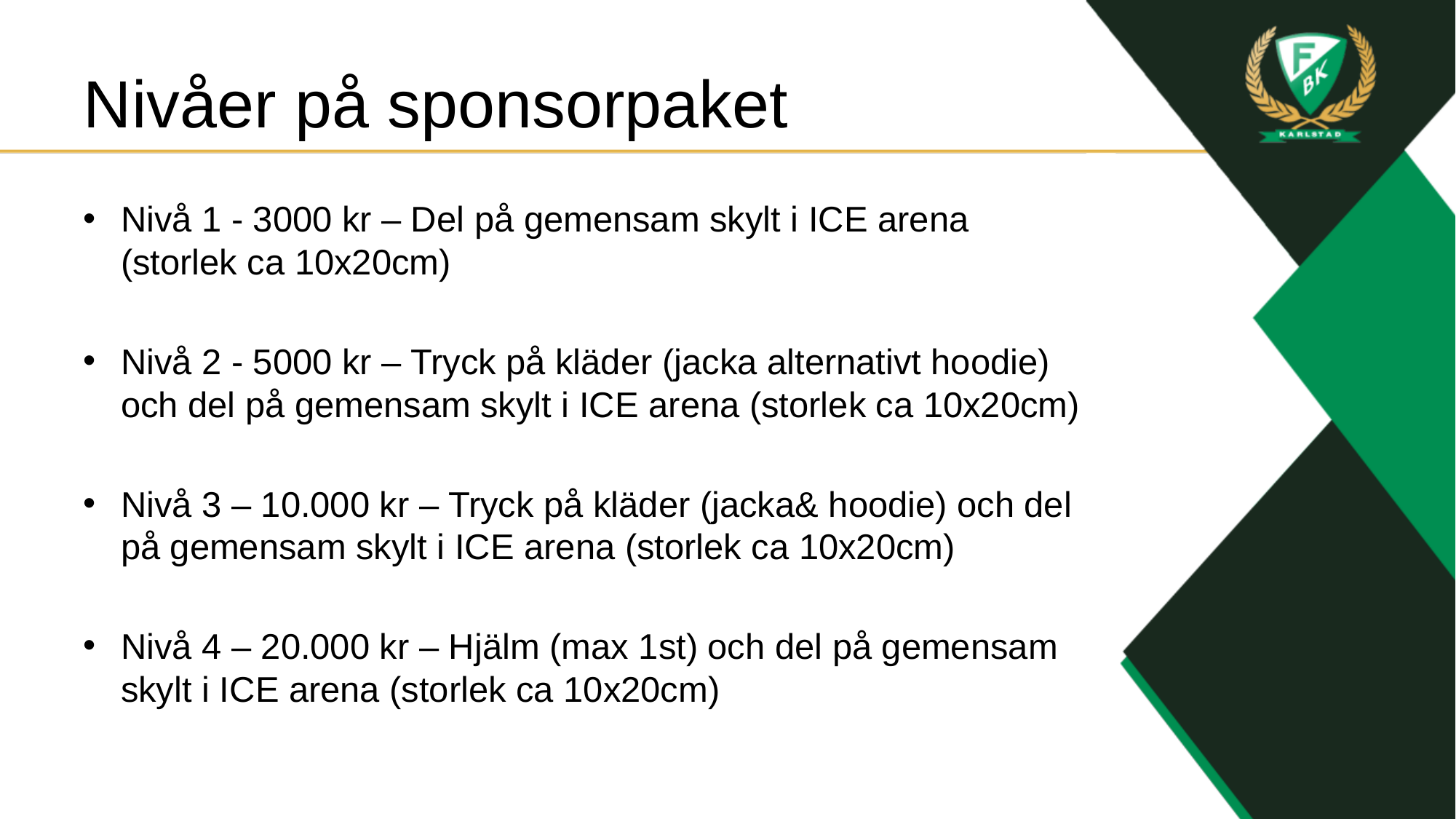

# Nivåer på sponsorpaket
Nivå 1 - 3000 kr – Del på gemensam skylt i ICE arena (storlek ca 10x20cm)

Nivå 2 - 5000 kr – Tryck på kläder (jacka alternativt hoodie) och del på gemensam skylt i ICE arena (storlek ca 10x20cm)

Nivå 3 – 10.000 kr – Tryck på kläder (jacka& hoodie) och del på gemensam skylt i ICE arena (storlek ca 10x20cm)

Nivå 4 – 20.000 kr – Hjälm (max 1st) och del på gemensam skylt i ICE arena (storlek ca 10x20cm)